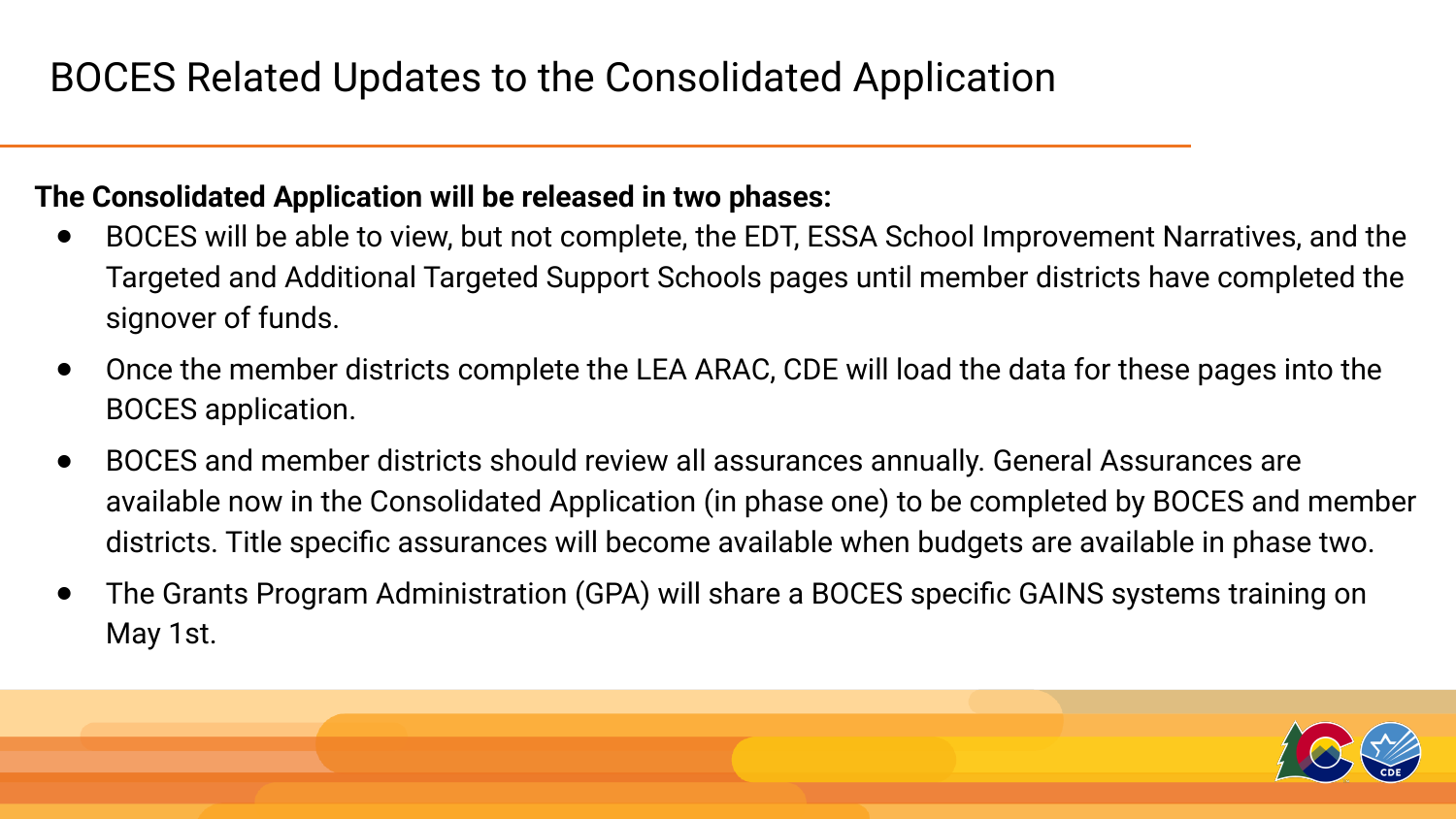

# BOCES Related Updates to the Consolidated Application
The Consolidated Application will be released in two phases:
BOCES will be able to view, but not complete, the EDT, ESSA School Improvement Narratives, and the Targeted and Additional Targeted Support Schools pages until member districts have completed the signover of funds.
Once the member districts complete the LEA ARAC, CDE will load the data for these pages into the BOCES application.
BOCES and member districts should review all assurances annually. General Assurances are available now in the Consolidated Application (in phase one) to be completed by BOCES and member districts. Title specific assurances will become available when budgets are available in phase two.
The Grants Program Administration (GPA) will share a BOCES specific GAINS systems training on May 1st.